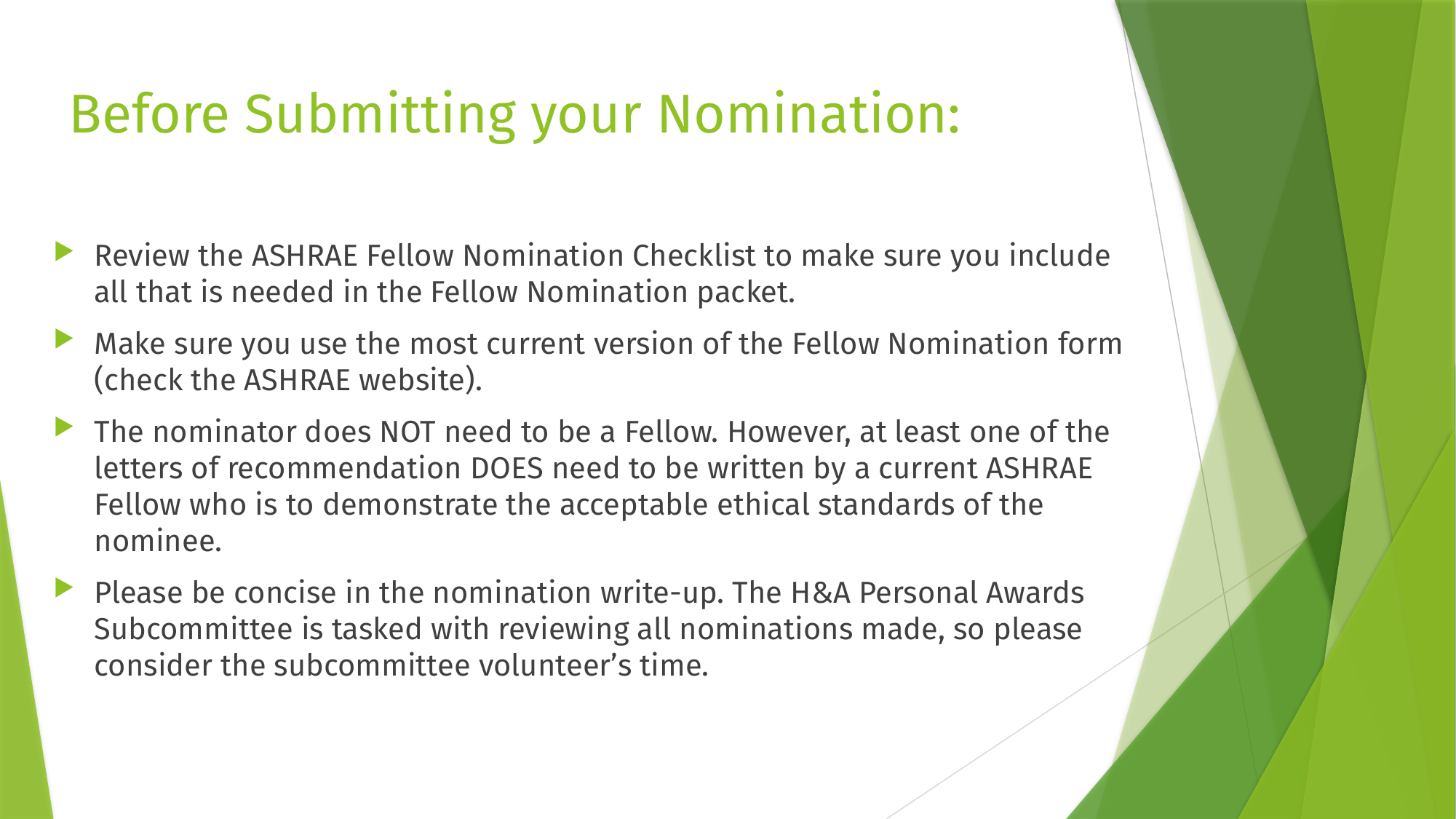

# Before Submitting your Nomination:
Review the ASHRAE Fellow Nomination Checklist to make sure you include all that is needed in the Fellow Nomination packet.
Make sure you use the most current version of the Fellow Nomination form (check the ASHRAE website).
The nominator does NOT need to be a Fellow. However, at least one of the letters of recommendation DOES need to be written by a current ASHRAE Fellow who is to demonstrate the acceptable ethical standards of the nominee.
Please be concise in the nomination write-up. The H&A Personal Awards Subcommittee is tasked with reviewing all nominations made, so please consider the subcommittee volunteer’s time.